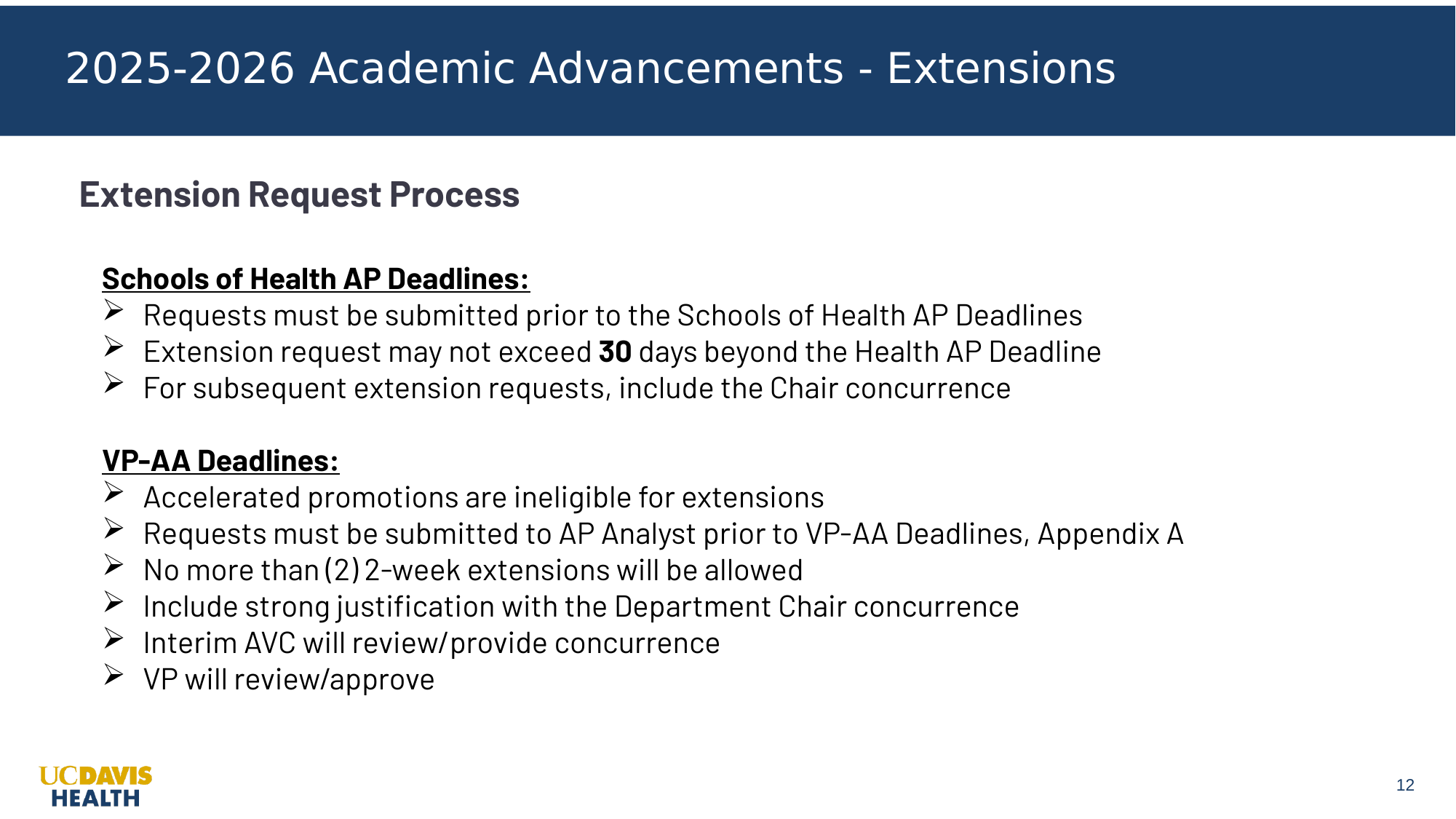

2025-2026 Academic Advancements - Extensions
Extension Request Process

Schools of Health AP Deadlines:
Requests must be submitted prior to the Schools of Health AP Deadlines
Extension request may not exceed 30 days beyond the Health AP Deadline
For subsequent extension requests, include the Chair concurrence

VP-AA Deadlines:
Accelerated promotions are ineligible for extensions
Requests must be submitted to AP Analyst prior to VP-AA Deadlines, Appendix A
No more than (2) 2-week extensions will be allowed
Include strong justification with the Department Chair concurrence
Interim AVC will review/provide concurrence
VP will review/approve
12